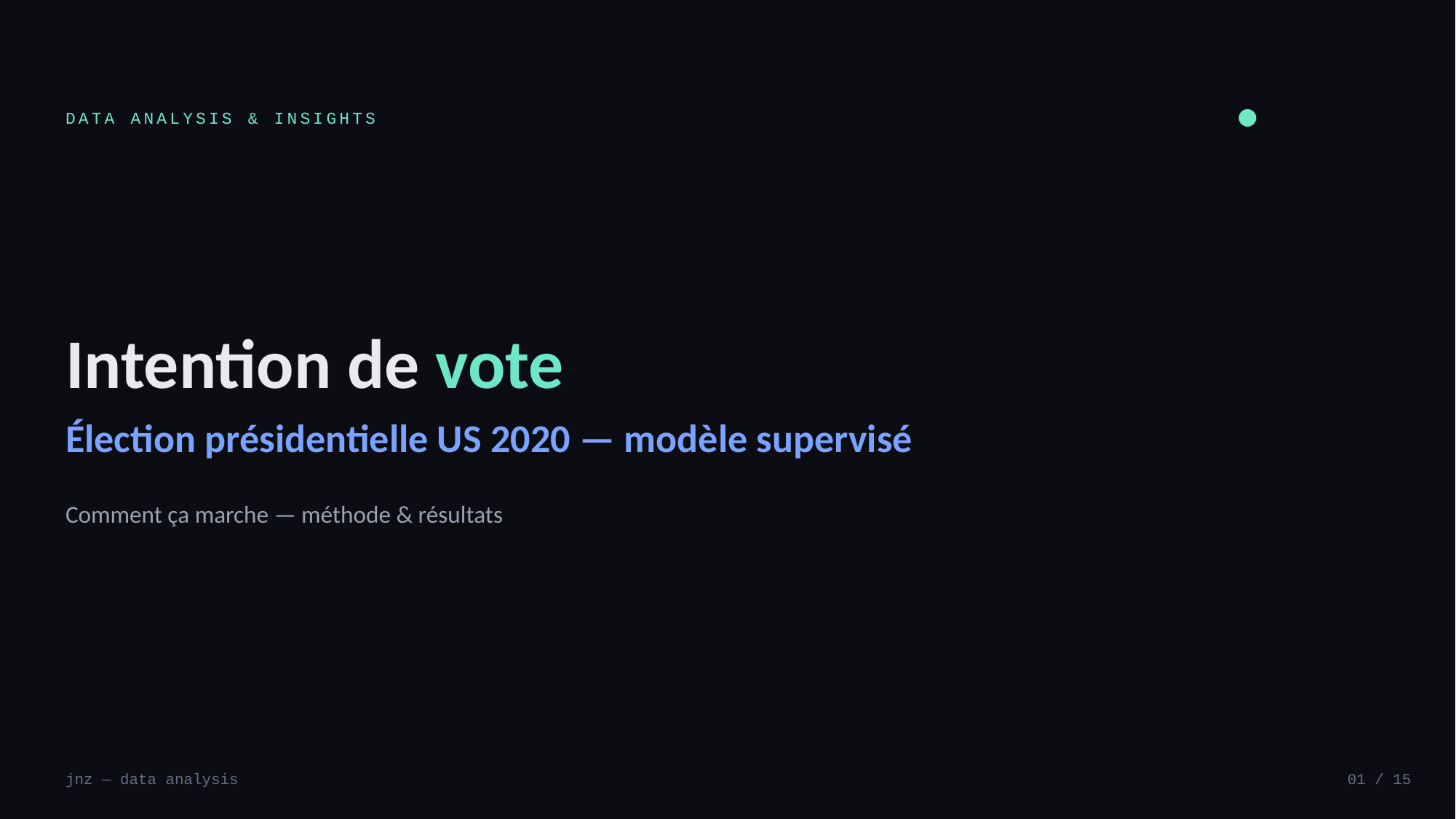

DATA ANALYSIS & INSIGHTS

Intention de vote
Élection présidentielle US 2020 — modèle supervisé
Comment ça marche — méthode & résultats
jnz — data analysis
01 / 15